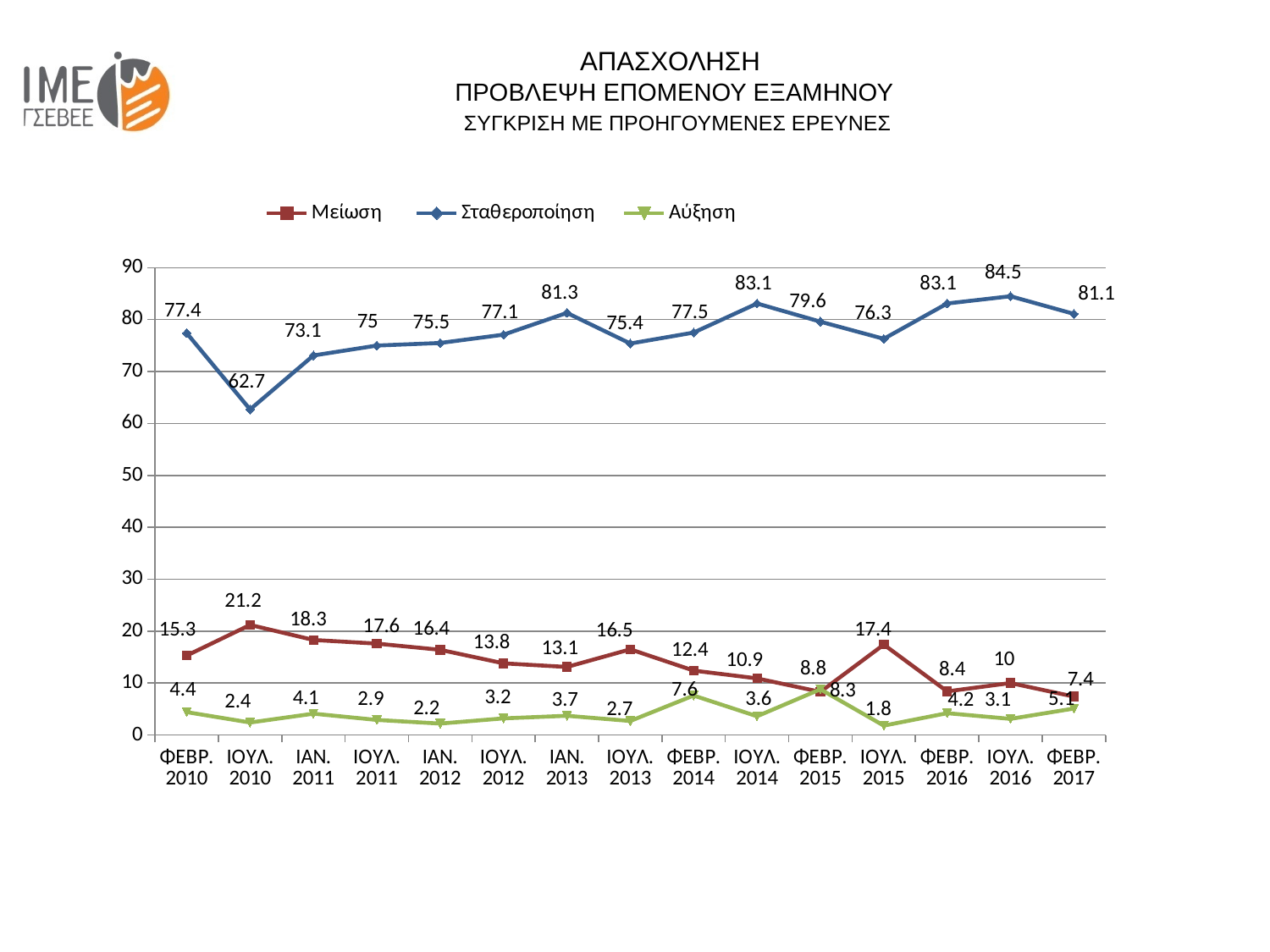

ΑΠΑΣΧΟΛΗΣΗ
ΠΡΟΒΛΕΨΗ ΕΠΟΜΕΝΟΥ ΕΞΑΜΗΝΟΥ
 ΣΥΓΚΡΙΣΗ ΜΕ ΠΡΟΗΓΟΥΜΕΝΕΣ ΕΡΕΥΝΕΣ

### Chart

| Category | Μείωση  | Σταθεροποίηση | Αύξηση |
|---|---|---|---|
| ΦΕΒΡ. 2010 | 15.3 | 77.4 | 4.4 |
| ΙΟΥΛ. 2010 | 21.2 | 62.7 | 2.4 |
| ΙΑΝ. 2011 | 18.3 | 73.1 | 4.1 |
| ΙΟΥΛ. 2011 | 17.6 | 75.0 | 2.9 |
| ΙΑΝ. 2012 | 16.4 | 75.5 | 2.2 |
| ΙΟΥΛ. 2012 | 13.8 | 77.1 | 3.2 |
| ΙΑΝ. 2013 | 13.1 | 81.3 | 3.7 |
| ΙΟΥΛ. 2013 | 16.5 | 75.4 | 2.7 |
| ΦΕΒΡ. 2014 | 12.4 | 77.5 | 7.6 |
| ΙΟΥΛ. 2014 | 10.9 | 83.1 | 3.6 |
| ΦΕΒΡ. 2015 | 8.3 | 79.6 | 8.8 |
| ΙΟΥΛ. 2015 | 17.4 | 76.3 | 1.8 |
| ΦΕΒΡ. 2016 | 8.4 | 83.1 | 4.2 |
| ΙΟΥΛ. 2016 | 10.0 | 84.5 | 3.1 |
| ΦΕΒΡ. 2017 | 7.4 | 81.1 | 5.1 |